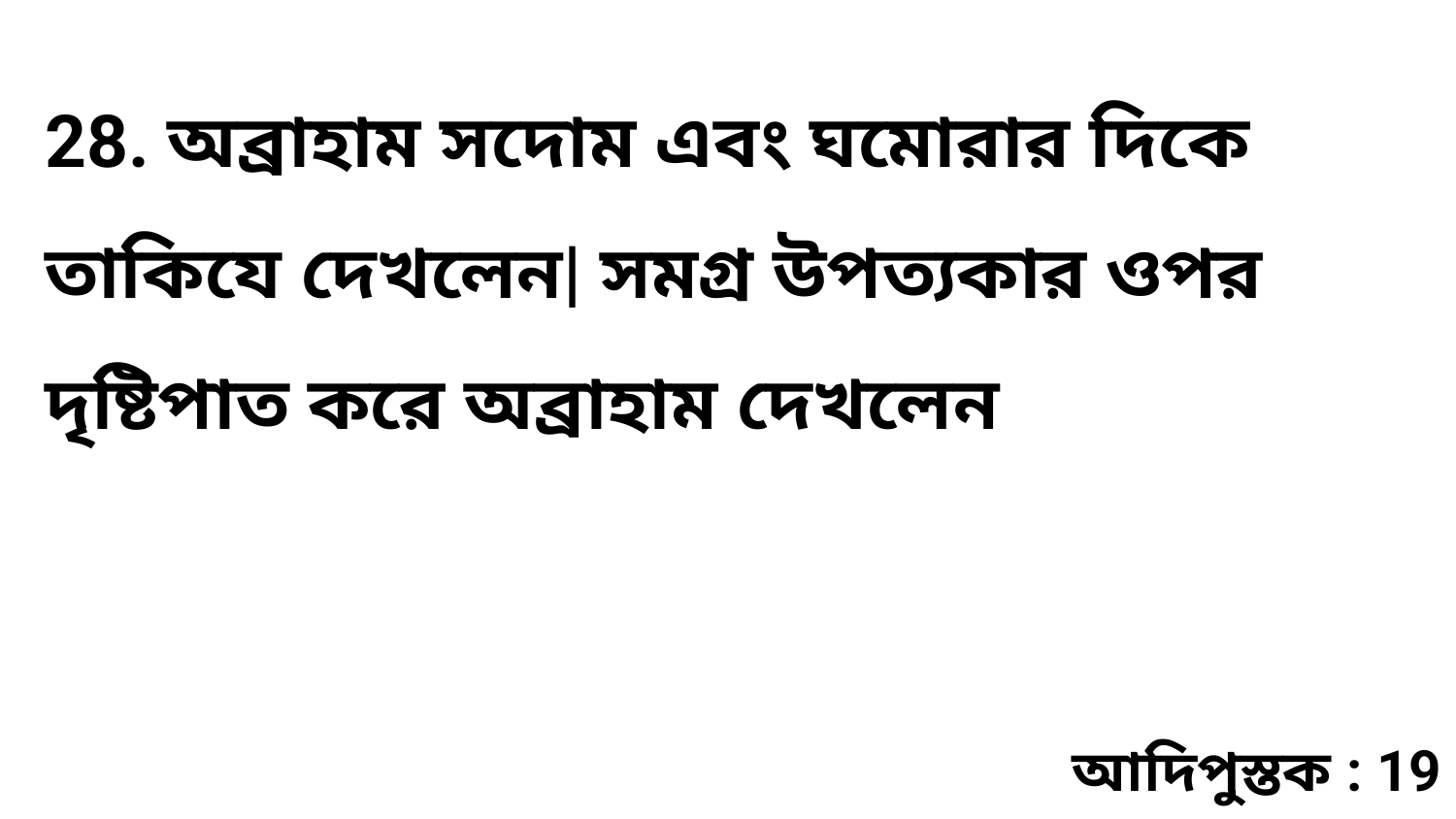

28. অব্রাহাম সদোম এবং ঘমোরার দিকে তাকিযে দেখলেন| সমগ্র উপত্যকার ওপর দৃষ্টিপাত করে অব্রাহাম দেখলেন
আদিপুস্তক : 19